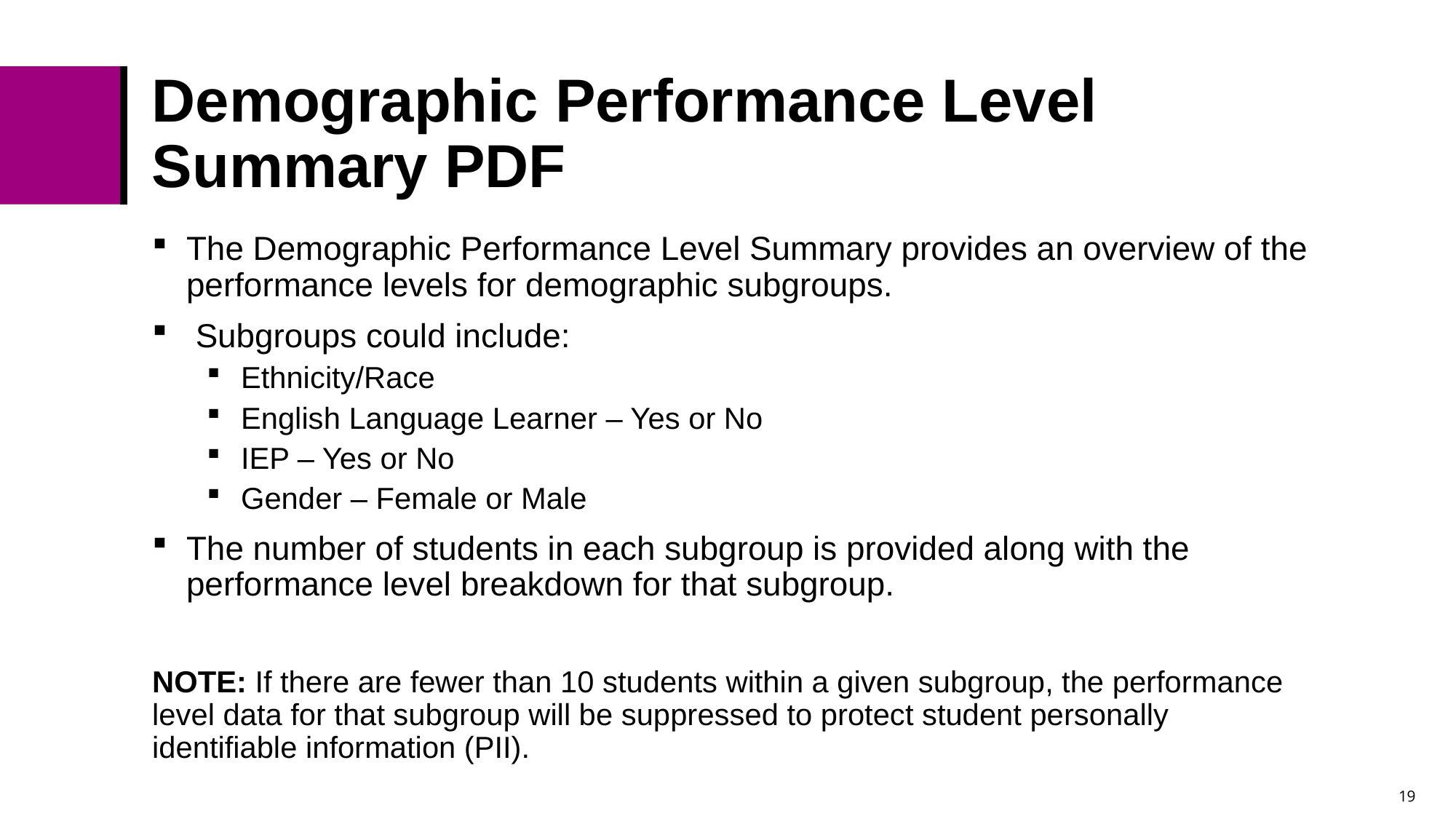

# Demographic Performance Level Summary PDF
The Demographic Performance Level Summary provides an overview of the performance levels for demographic subgroups.
 Subgroups could include:
Ethnicity/Race
English Language Learner – Yes or No
IEP – Yes or No
Gender – Female or Male
The number of students in each subgroup is provided along with the performance level breakdown for that subgroup.

NOTE: If there are fewer than 10 students within a given subgroup, the performance level data for that subgroup will be suppressed to protect student personally identifiable information (PII).

19